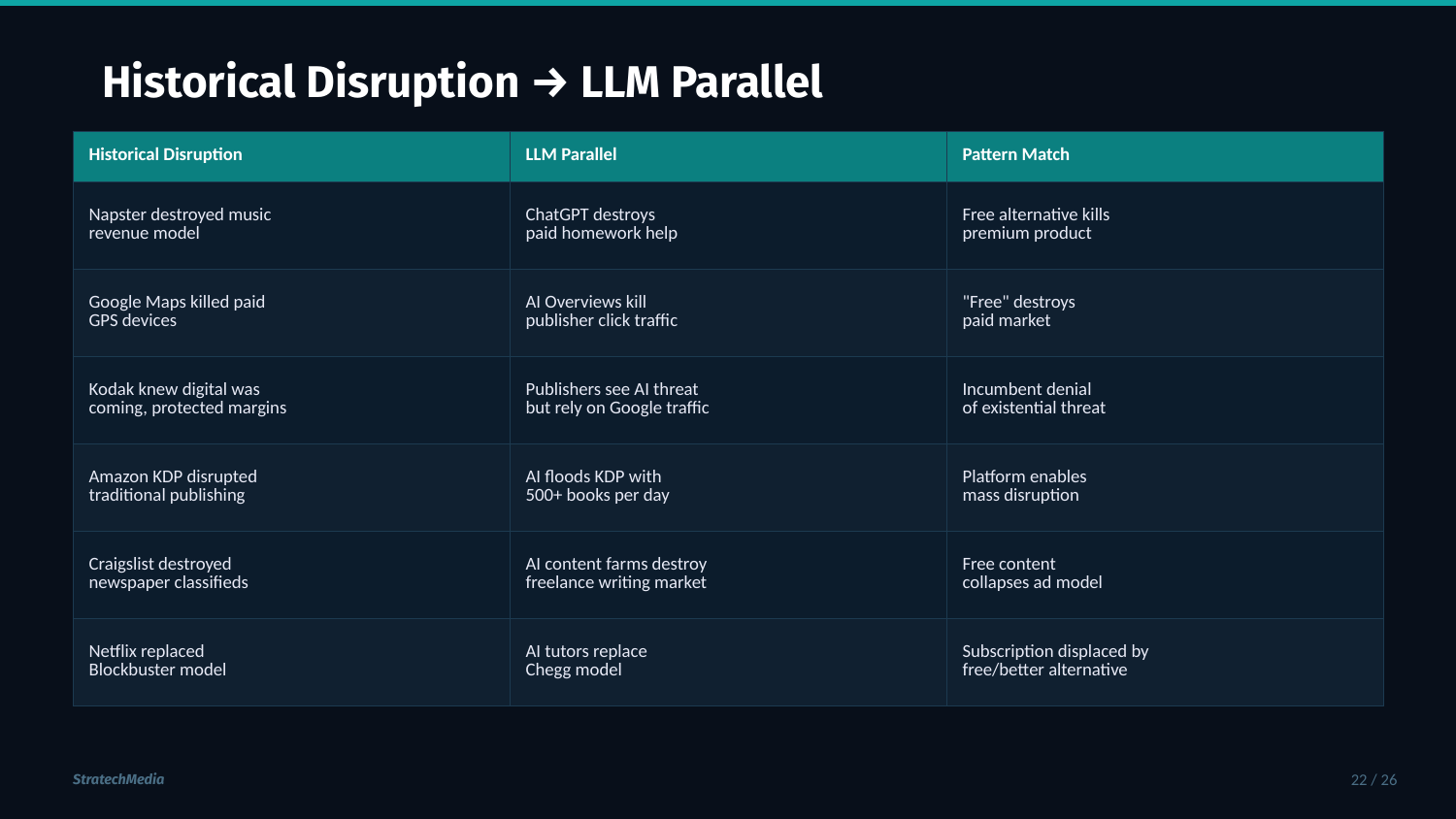

Historical Disruption → LLM Parallel
| Historical Disruption | LLM Parallel | Pattern Match |
| --- | --- | --- |
| Napster destroyed music revenue model | ChatGPT destroys paid homework help | Free alternative kills premium product |
| Google Maps killed paid GPS devices | AI Overviews kill publisher click traffic | "Free" destroys paid market |
| Kodak knew digital was coming, protected margins | Publishers see AI threat but rely on Google traffic | Incumbent denial of existential threat |
| Amazon KDP disrupted traditional publishing | AI floods KDP with 500+ books per day | Platform enables mass disruption |
| Craigslist destroyed newspaper classifieds | AI content farms destroy freelance writing market | Free content collapses ad model |
| Netflix replaced Blockbuster model | AI tutors replace Chegg model | Subscription displaced by free/better alternative |
StratechMedia
22 / 26